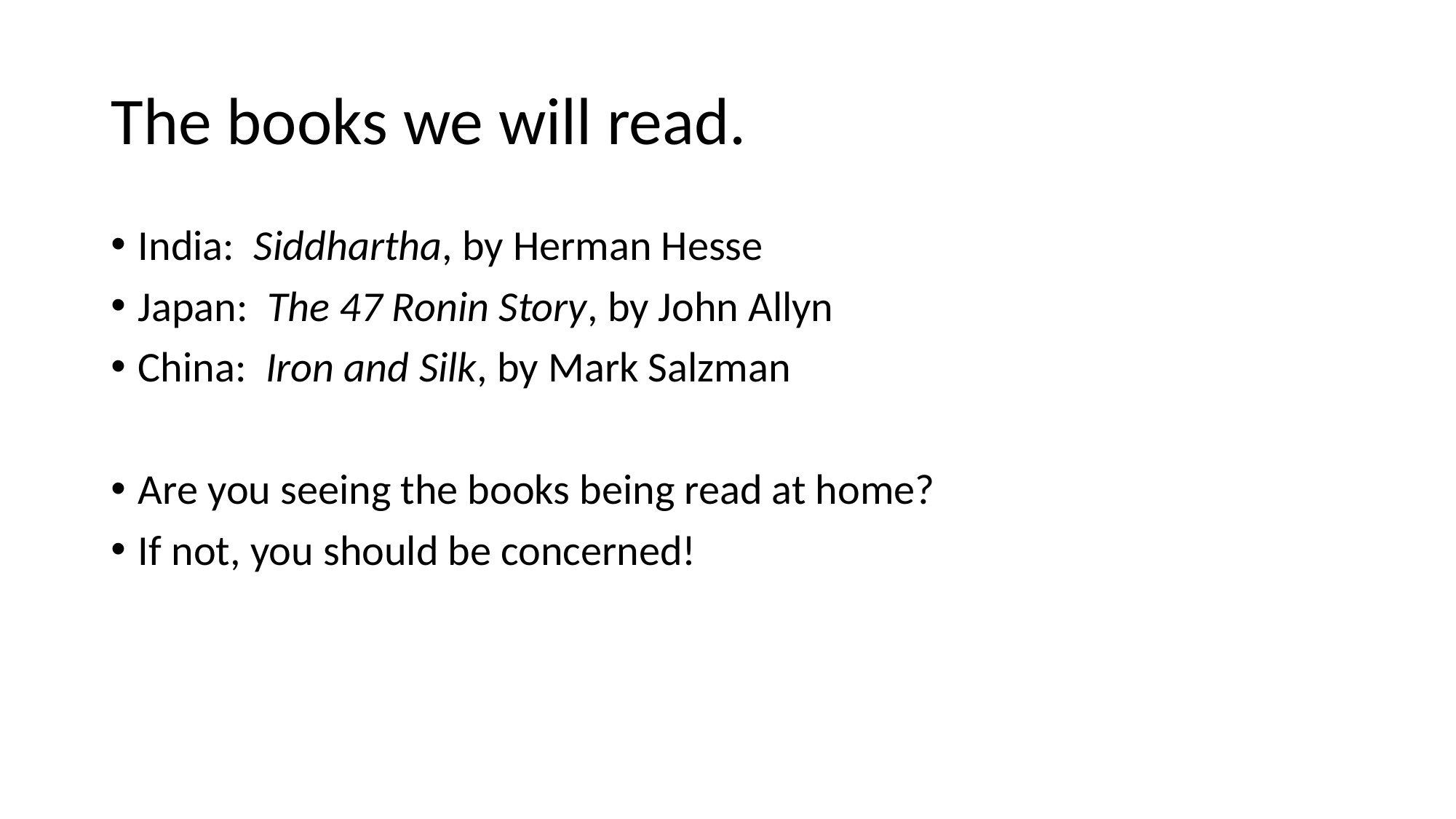

# The books we will read.
India:  Siddhartha, by Herman Hesse
Japan:  The 47 Ronin Story, by John Allyn
China:  Iron and Silk, by Mark Salzman

Are you seeing the books being read at home?
If not, you should be concerned!